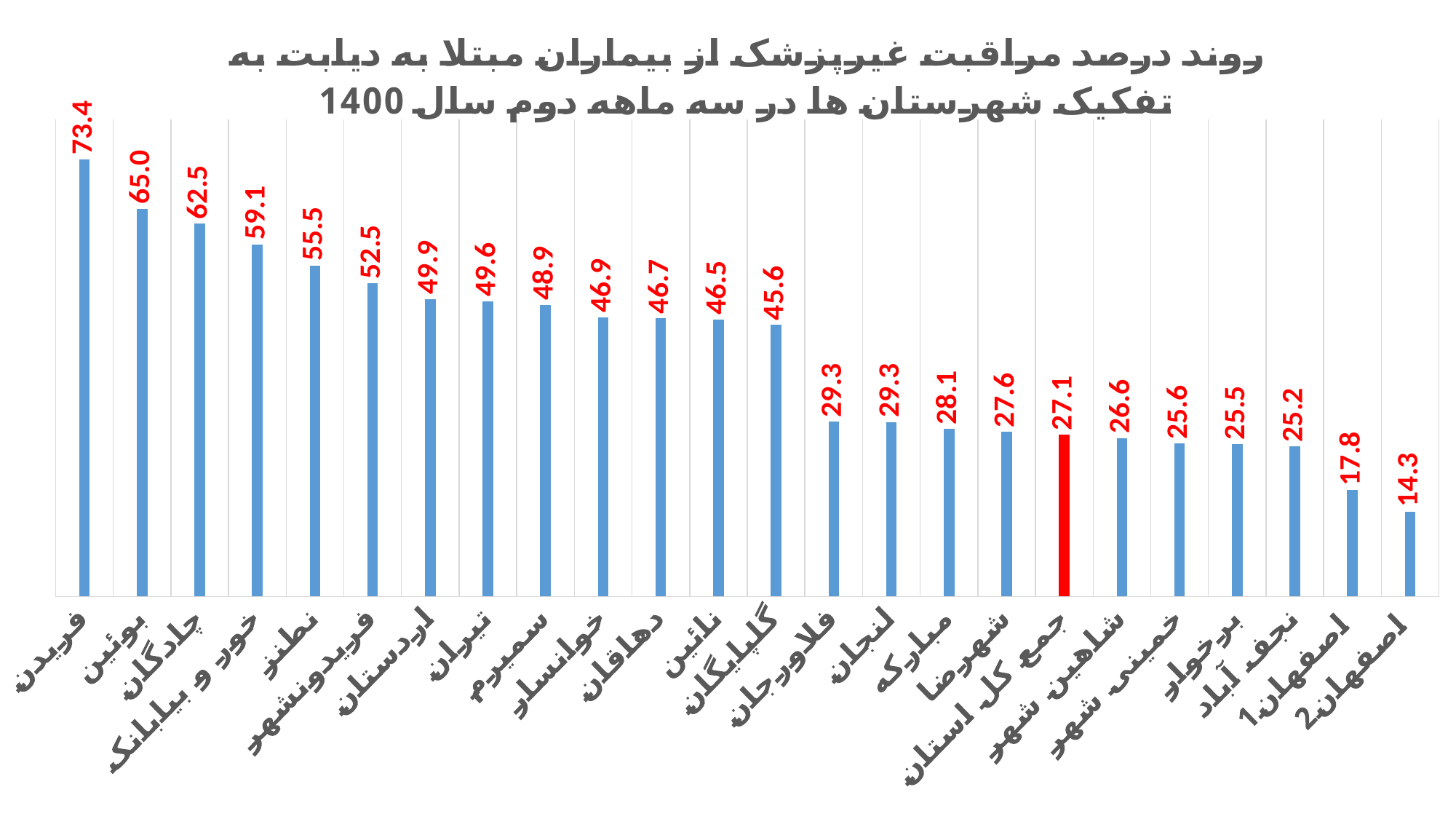

### Chart: روند درصد مراقبت غیرپزشک از بیماران مبتلا به دیابت به تفکیک شهرستان ها در سه ماهه دوم سال 1400

| Category | ee |
|---|---|
| فریدن | 73.38935574229691 |
| بوئین | 65.0485436893204 |
| چادگان | 62.53061224489795 |
| خور و بیابانک | 59.09510618651893 |
| نطنز | 55.5452865064695 |
| فریدونشهر | 52.53093363329584 |
| اردستان | 49.903038138332256 |
| تیران | 49.563395040167656 |
| سمیرم | 48.93497757847533 |
| خوانسار | 46.864686468646866 |
| دهاقان | 46.69350201265095 |
| نائین | 46.5055519268452 |
| گلپایگان | 45.60411311053984 |
| فلاورجان | 29.33240826395313 |
| لنجان | 29.27406867656435 |
| مبارکه | 28.101503759398494 |
| شهرضا | 27.633818800832234 |
| جمع کل استان | 27.146513036705528 |
| شاهین شهر | 26.591718610863758 |
| خمینی شهر | 25.636818252852006 |
| برخوار | 25.542325884847493 |
| نجف آباد | 25.16834407356455 |
| اصفهان 1 | 17.824206043126868 |
| اصفهان 2 | 14.272900549388945 |